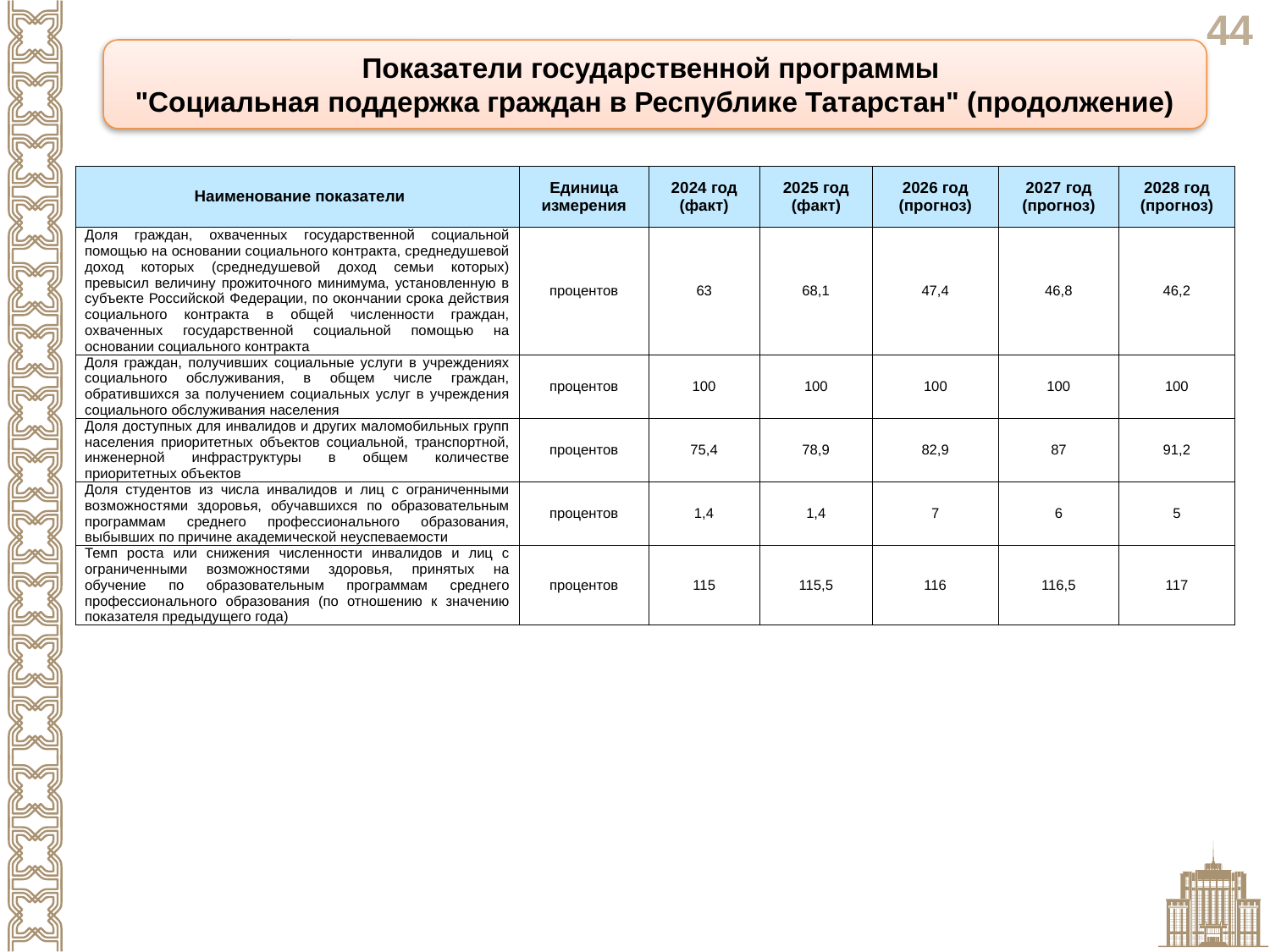

Показатели государственной программы
"Социальная поддержка граждан в Республике Татарстан" (продолжение)
| Наименование показатели | Единица измерения | 2024 год (факт) | 2025 год (факт) | 2026 год (прогноз) | 2027 год (прогноз) | 2028 год (прогноз) |
| --- | --- | --- | --- | --- | --- | --- |
| Доля граждан, охваченных государственной социальной помощью на основании социального контракта, среднедушевой доход которых (среднедушевой доход семьи которых) превысил величину прожиточного минимума, установленную в субъекте Российской Федерации, по окончании срока действия социального контракта в общей численности граждан, охваченных государственной социальной помощью на основании социального контракта | процентов | 63 | 68,1 | 47,4 | 46,8 | 46,2 |
| Доля граждан, получивших социальные услуги в учреждениях социального обслуживания, в общем числе граждан, обратившихся за получением социальных услуг в учреждения социального обслуживания населения | процентов | 100 | 100 | 100 | 100 | 100 |
| Доля доступных для инвалидов и других маломобильных групп населения приоритетных объектов социальной, транспортной, инженерной инфраструктуры в общем количестве приоритетных объектов | процентов | 75,4 | 78,9 | 82,9 | 87 | 91,2 |
| Доля студентов из числа инвалидов и лиц с ограниченными возможностями здоровья, обучавшихся по образовательным программам среднего профессионального образования, выбывших по причине академической неуспеваемости | процентов | 1,4 | 1,4 | 7 | 6 | 5 |
| Темп роста или снижения численности инвалидов и лиц с ограниченными возможностями здоровья, принятых на обучение по образовательным программам среднего профессионального образования (по отношению к значению показателя предыдущего года) | процентов | 115 | 115,5 | 116 | 116,5 | 117 |